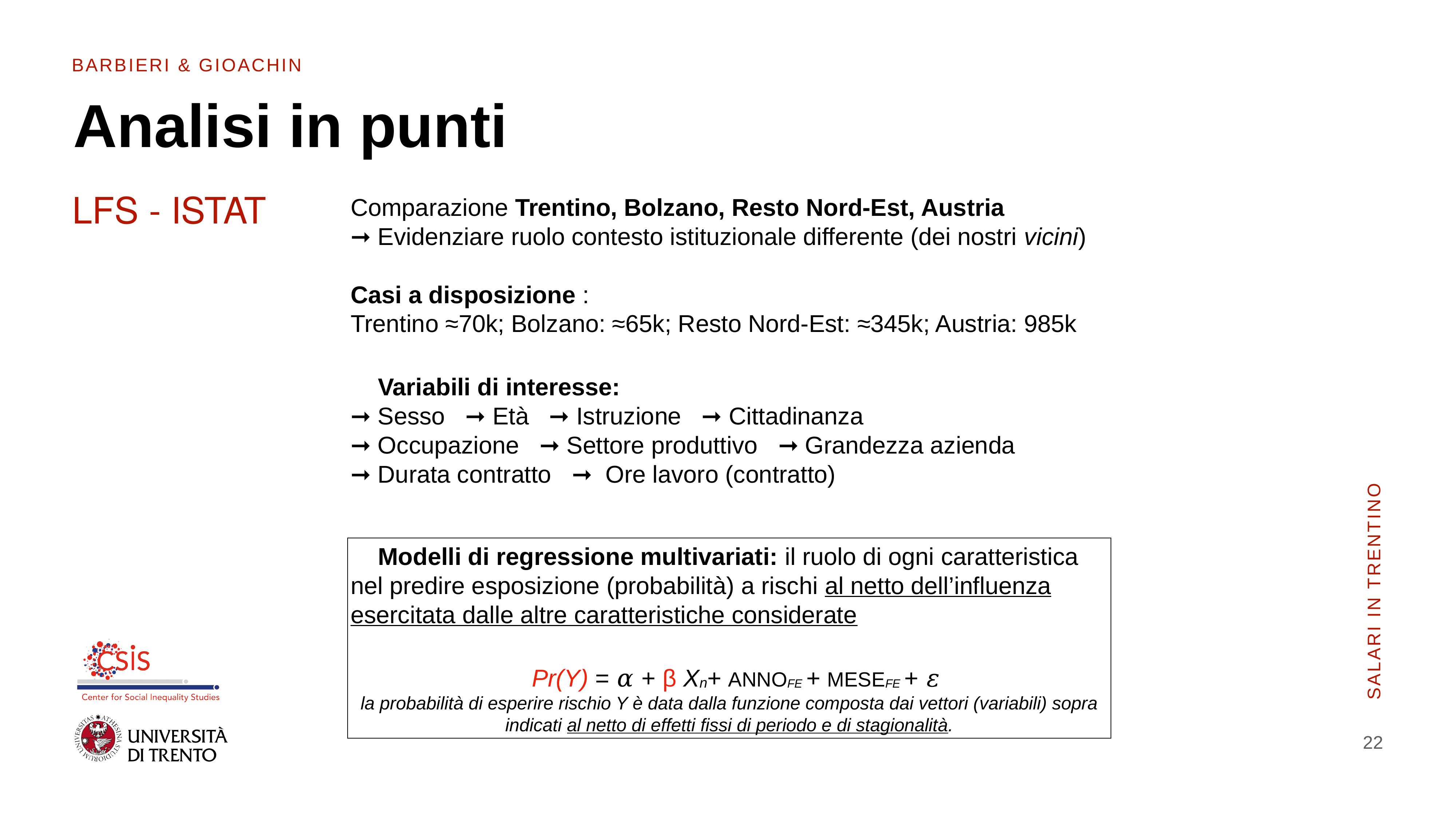

BARBIERI & GIOACHIN
Analisi in punti
LFS - ISTAT
Comparazione Trentino, Bolzano, Resto Nord-Est, Austria
➞ Evidenziare ruolo contesto istituzionale differente (dei nostri vicini)
Casi a disposizione :
Trentino ≈70k; Bolzano: ≈65k; Resto Nord-Est: ≈345k; Austria: 985k
Variabili di interesse:
➞ Sesso   ➞ Età   ➞ Istruzione   ➞ Cittadinanza
➞ Occupazione   ➞ Settore produttivo   ➞ Grandezza azienda
➞ Durata contratto   ➞  Ore lavoro (contratto)
Modelli di regressione multivariati: il ruolo di ogni caratteristica nel predire esposizione (probabilità) a rischi al netto dell’influenza esercitata dalle altre caratteristiche considerate
Pr(Y) = 𝛼 + β Xn+ ANNOFE + MESEFE + 𝜀
la probabilità di esperire rischio Y è data dalla funzione composta dai vettori (variabili) sopra indicati al netto di effetti fissi di periodo e di stagionalità.
SALARI IN TRENTINO
22